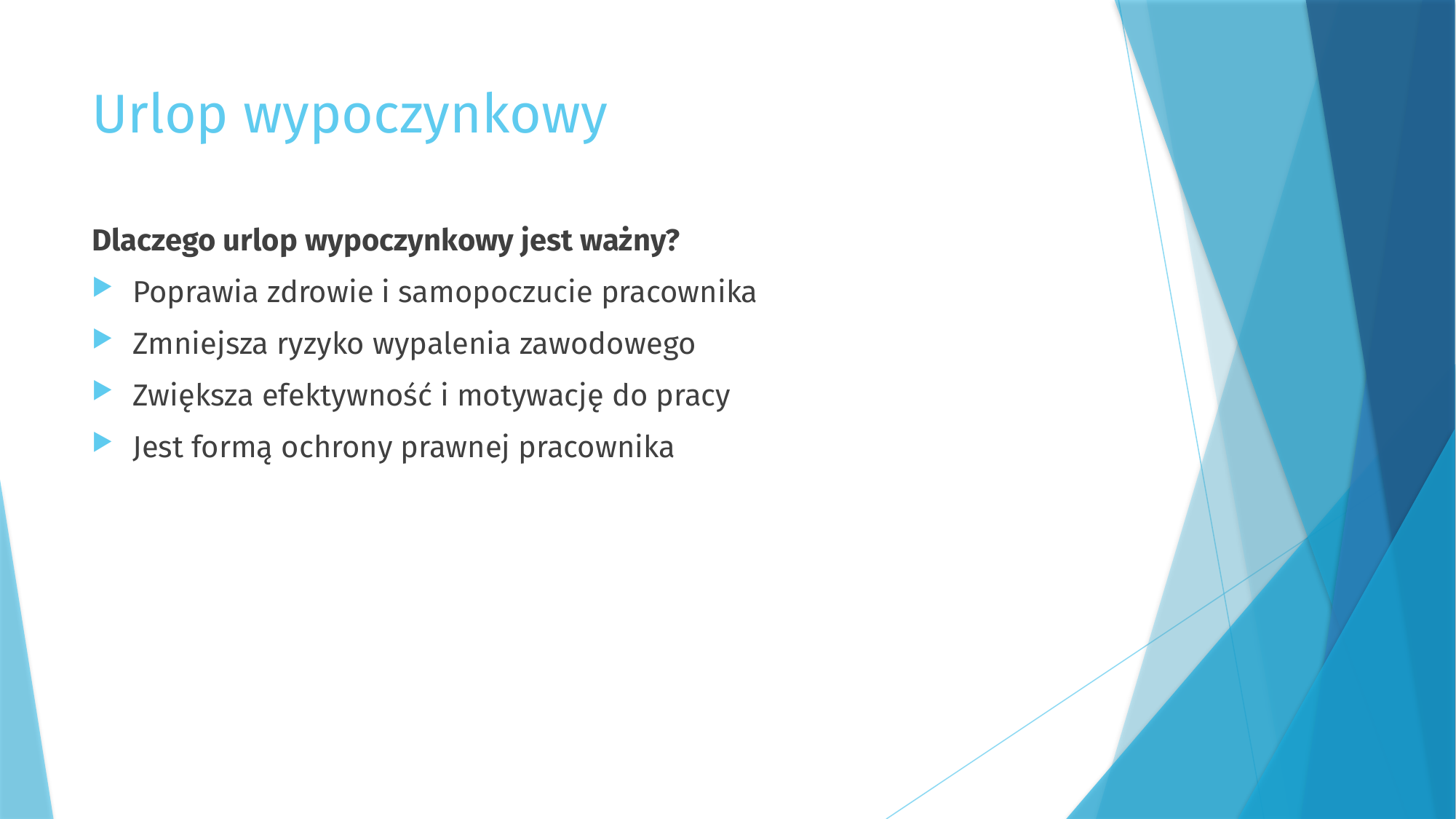

# Urlop wypoczynkowy
Dlaczego urlop wypoczynkowy jest ważny?
Poprawia zdrowie i samopoczucie pracownika
Zmniejsza ryzyko wypalenia zawodowego
Zwiększa efektywność i motywację do pracy
Jest formą ochrony prawnej pracownika